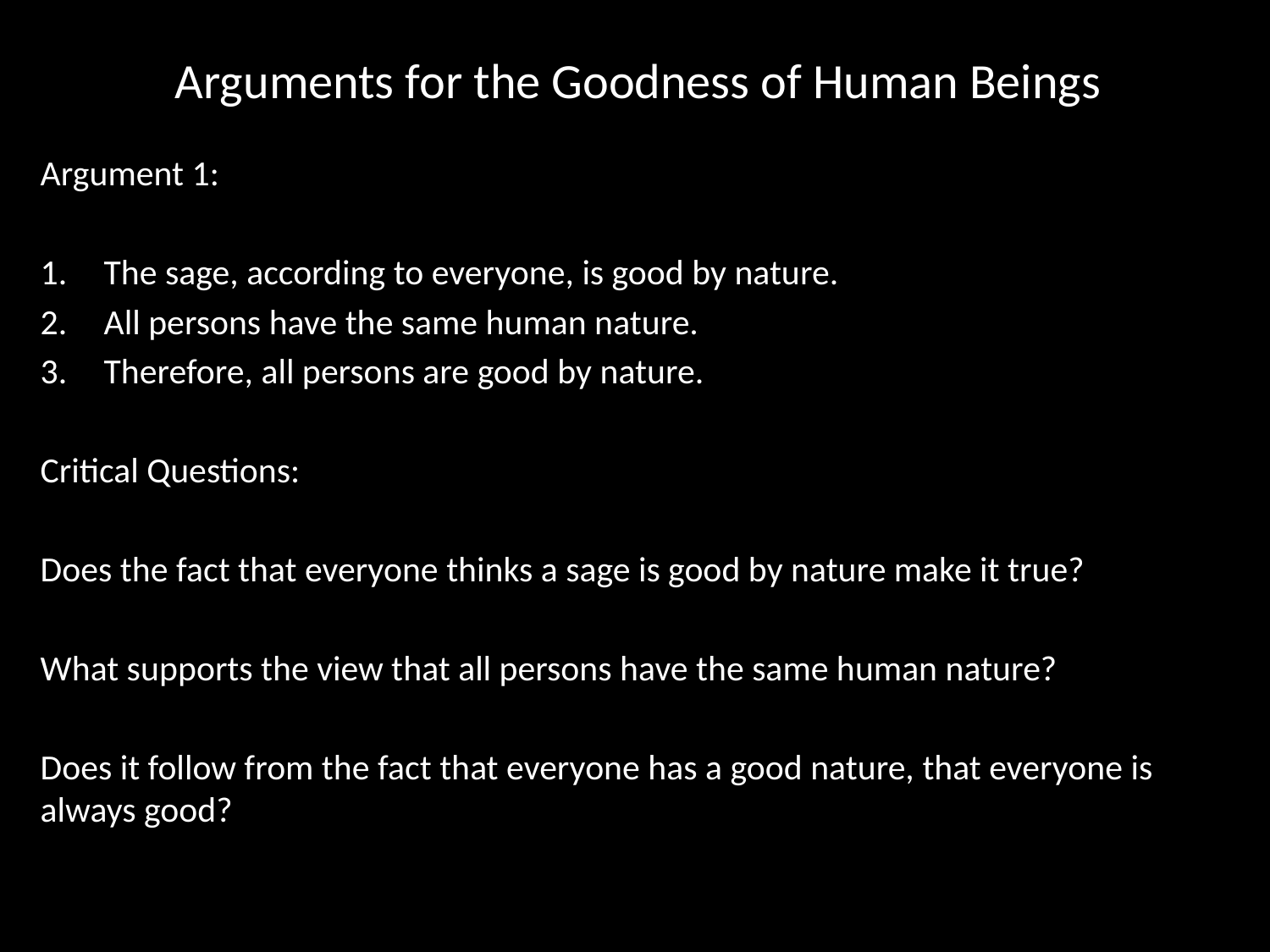

# Arguments for the Goodness of Human Beings
Argument 1:

The sage, according to everyone, is good by nature.
All persons have the same human nature.
Therefore, all persons are good by nature.

Critical Questions:

Does the fact that everyone thinks a sage is good by nature make it true?

What supports the view that all persons have the same human nature?

Does it follow from the fact that everyone has a good nature, that everyone is always good?